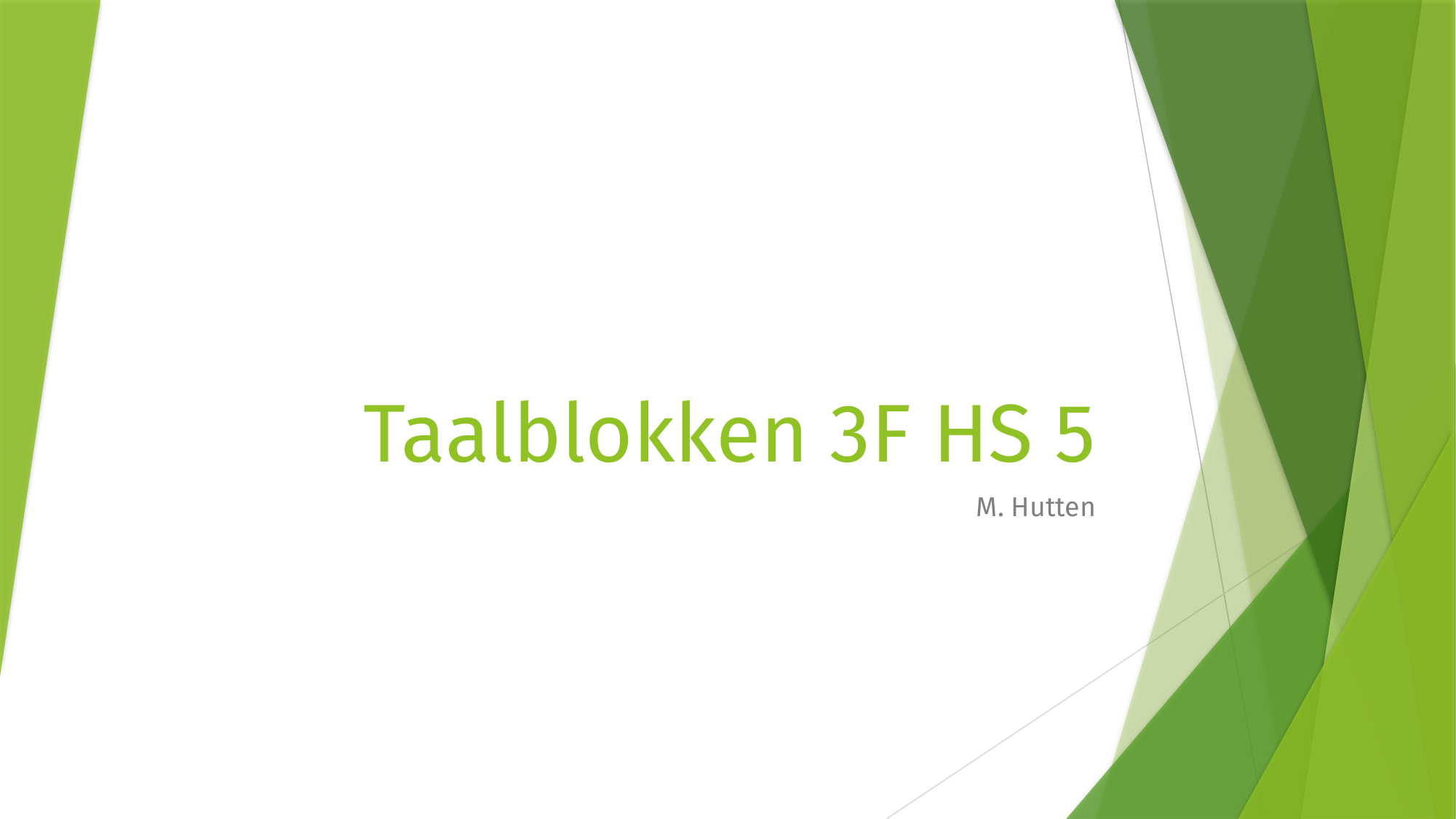

# Taalblokken 3F HS 5
M. Hutten